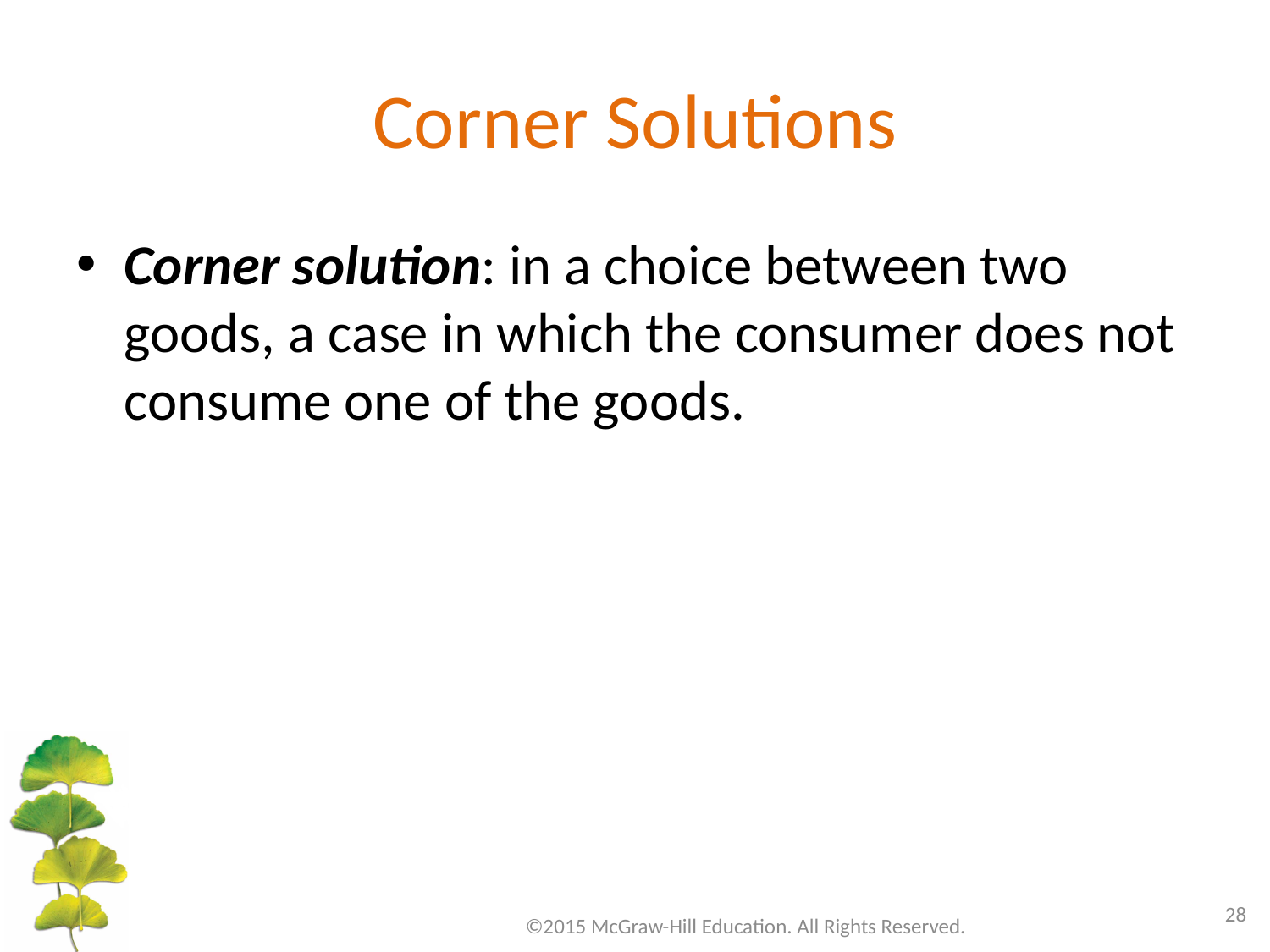

# Corner Solutions
Corner solution: in a choice between two goods, a case in which the consumer does not consume one of the goods.
28
©2015 McGraw-Hill Education. All Rights Reserved.